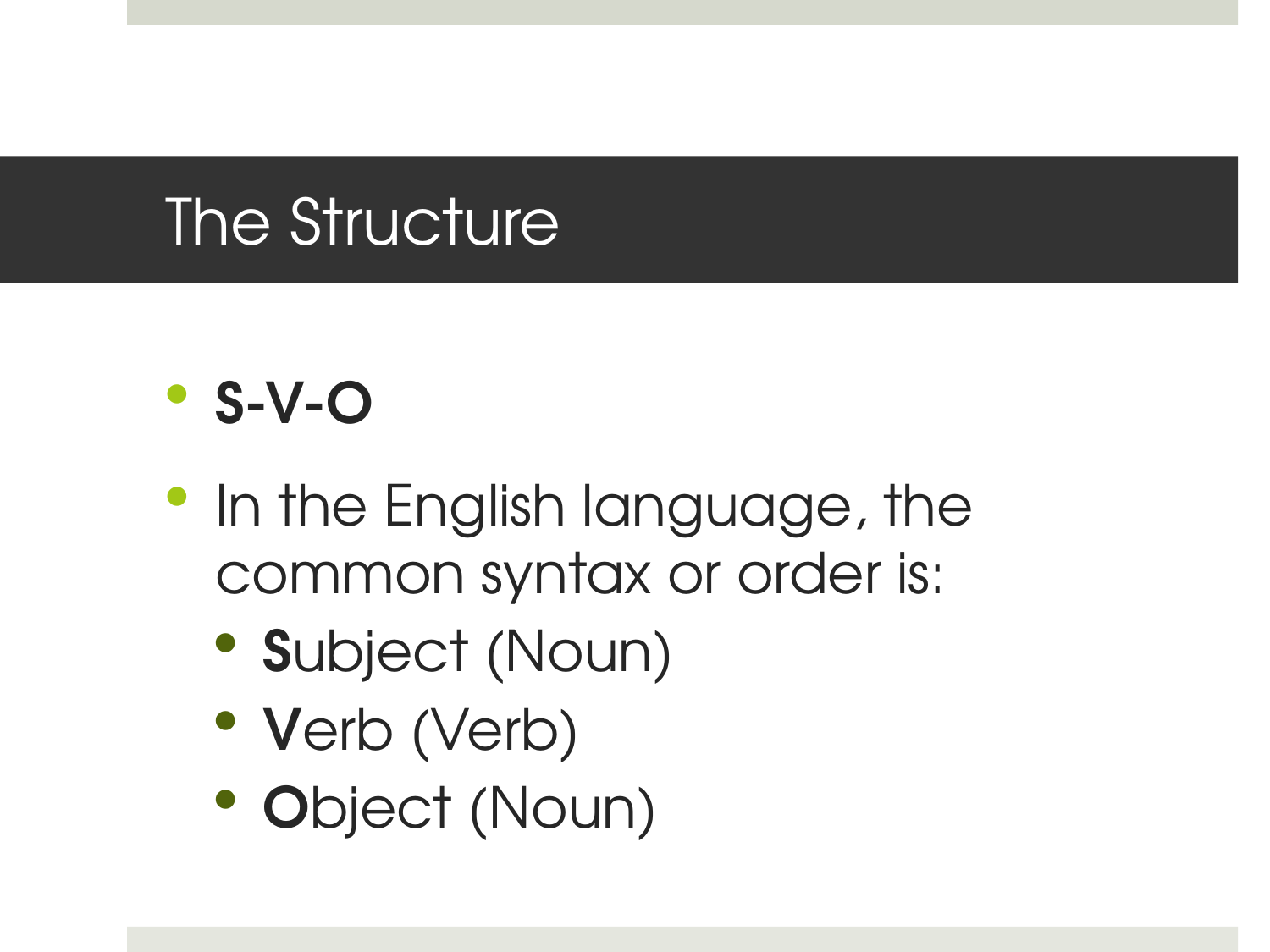

# The Structure
S-V-O
In the English language, the common syntax or order is:
Subject (Noun)
Verb (Verb)
Object (Noun)